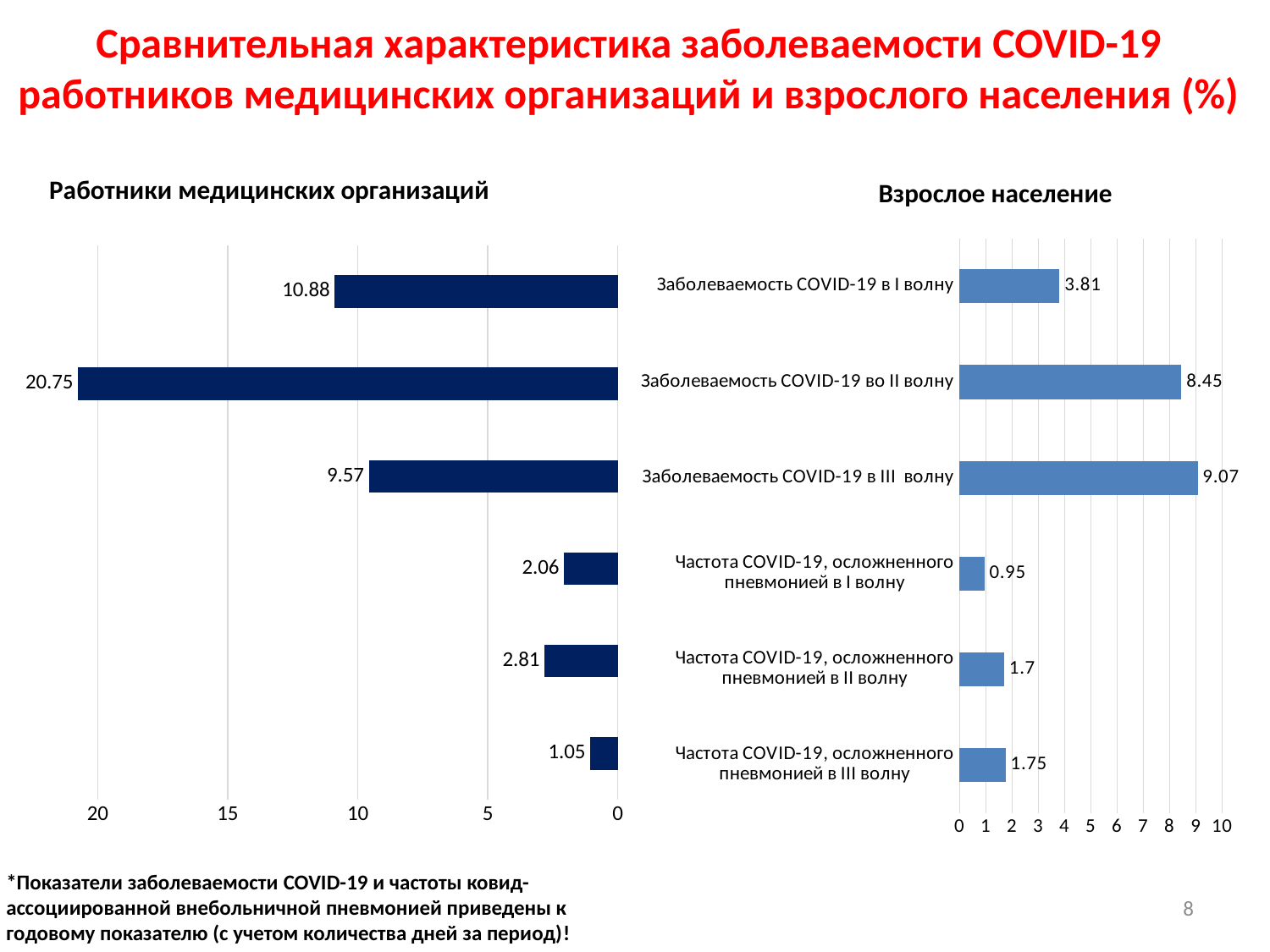

# Сравнительная характеристика заболеваемости COVID-19 работников медицинских организаций и взрослого населения (%)
Работники медицинских организаций
Взрослое население

### Chart

| Category | Ряд 1 |
|---|---|
| Частота COVID-19, осложненного пневмонией в III волну | 1.05 |
| Частота COVID-19, осложненного пневмонией в II волну | 2.81 |
| Частота COVID-19, осложненного пневмонией в I волну | 2.06 |
| Заболеваемость COVID-19 в III  волну | 9.57 |
| Заболеваемость COVID-19 во II волну | 20.75 |
| Заболеваемость COVID-19 в I волну | 10.88 |

### Chart

| Category | Ряд 1 |
|---|---|
| Частота COVID-19, осложненного пневмонией в III волну | 1.75 |
| Частота COVID-19, осложненного пневмонией в II волну | 1.7 |
| Частота COVID-19, осложненного пневмонией в I волну | 0.95 |
| Заболеваемость COVID-19 в III  волну | 9.07 |
| Заболеваемость COVID-19 во II волну | 8.45 |
| Заболеваемость COVID-19 в I волну | 3.81 |
*Показатели заболеваемости COVID-19 и частоты ковид-ассоциированной внебольничной пневмонией приведены к годовому показателю (с учетом количества дней за период)!
8